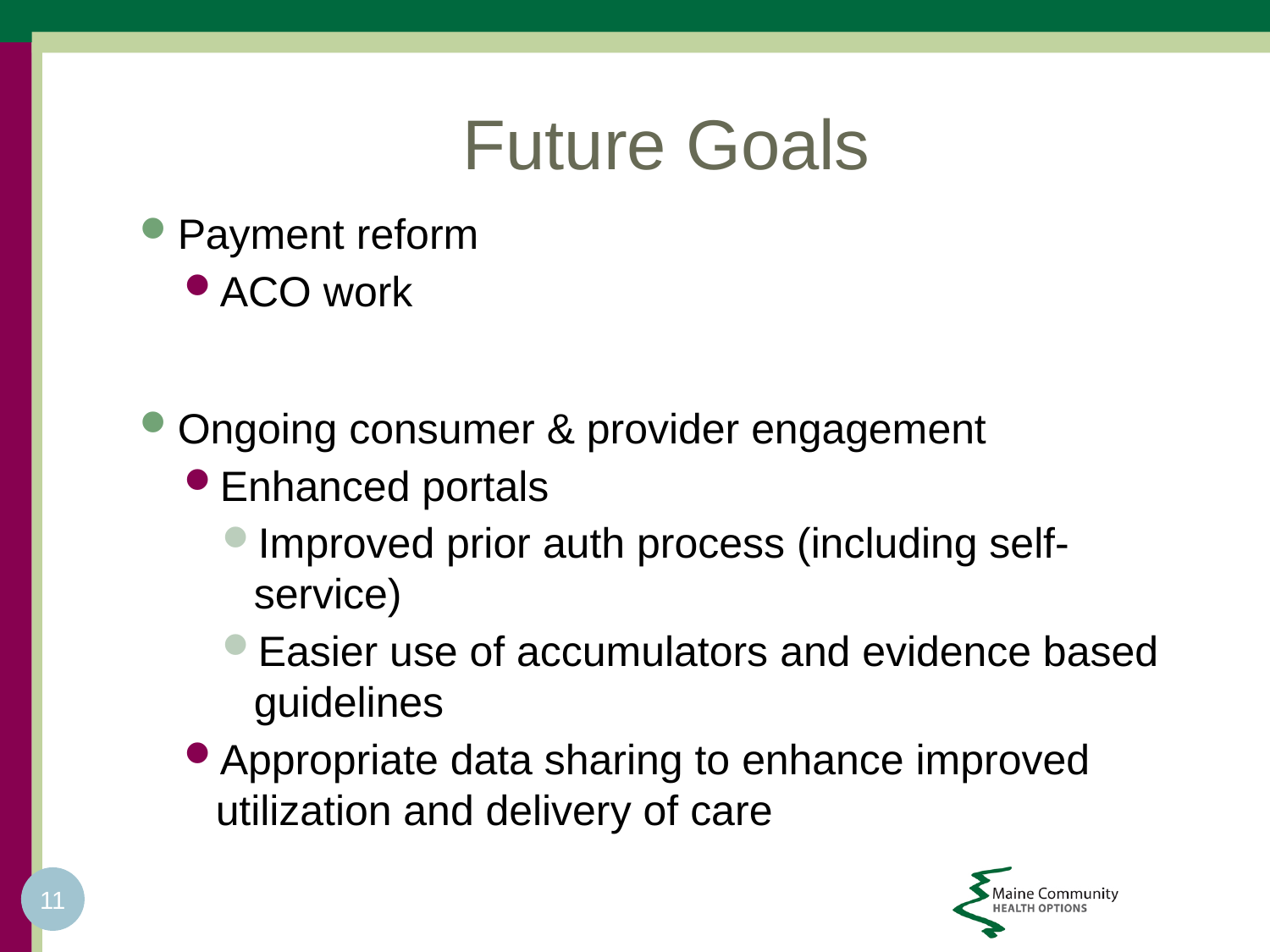

# Future Goals
Payment reform
ACO work

Ongoing consumer & provider engagement
Enhanced portals
Improved prior auth process (including self-service)
Easier use of accumulators and evidence based guidelines
Appropriate data sharing to enhance improved utilization and delivery of care

11